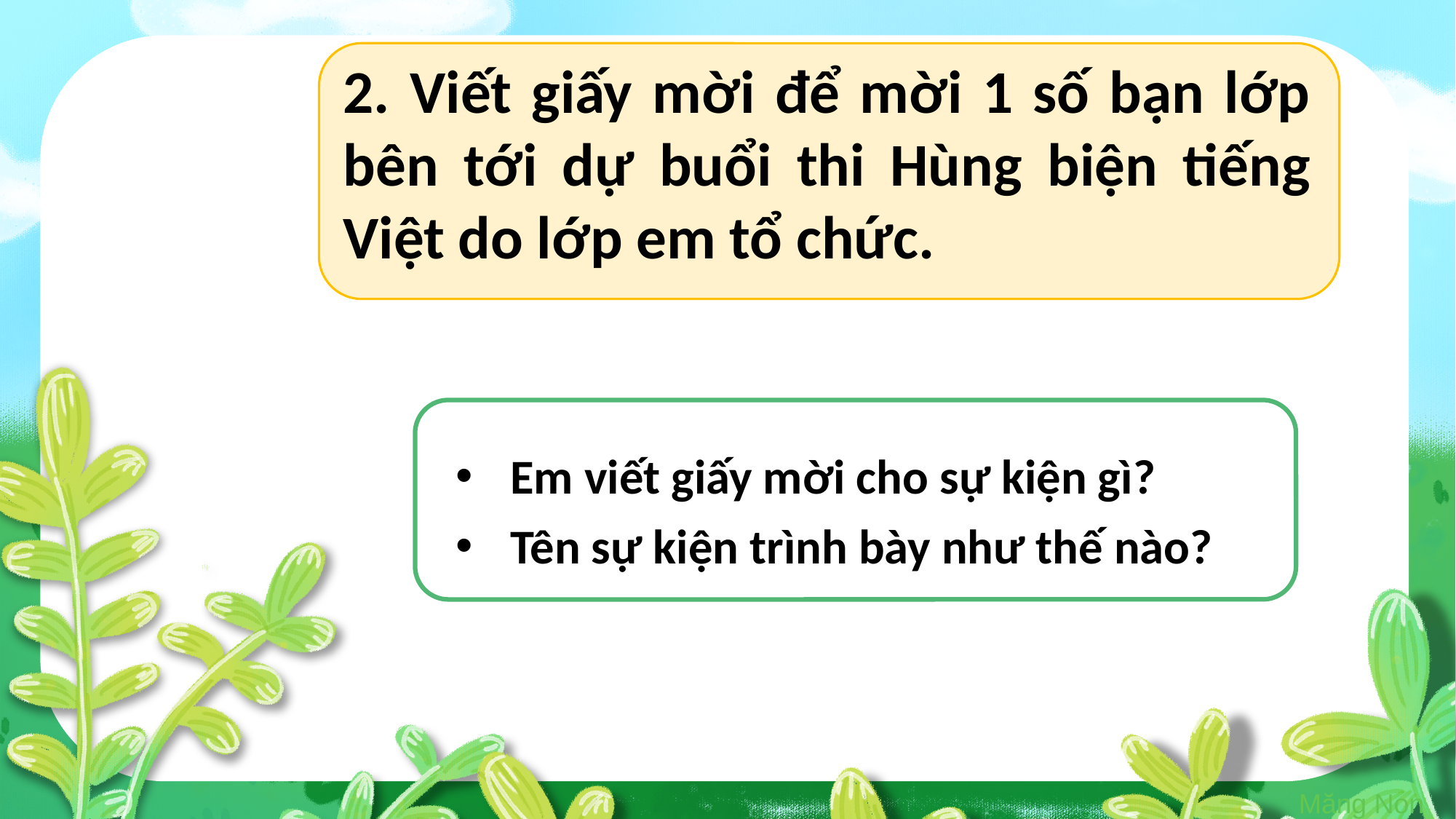

2. Viết giấy mời để mời 1 số bạn lớp bên tới dự buổi thi Hùng biện tiếng Việt do lớp em tổ chức.

Em viết giấy mời cho sự kiện gì?
Tên sự kiện trình bày như thế nào?